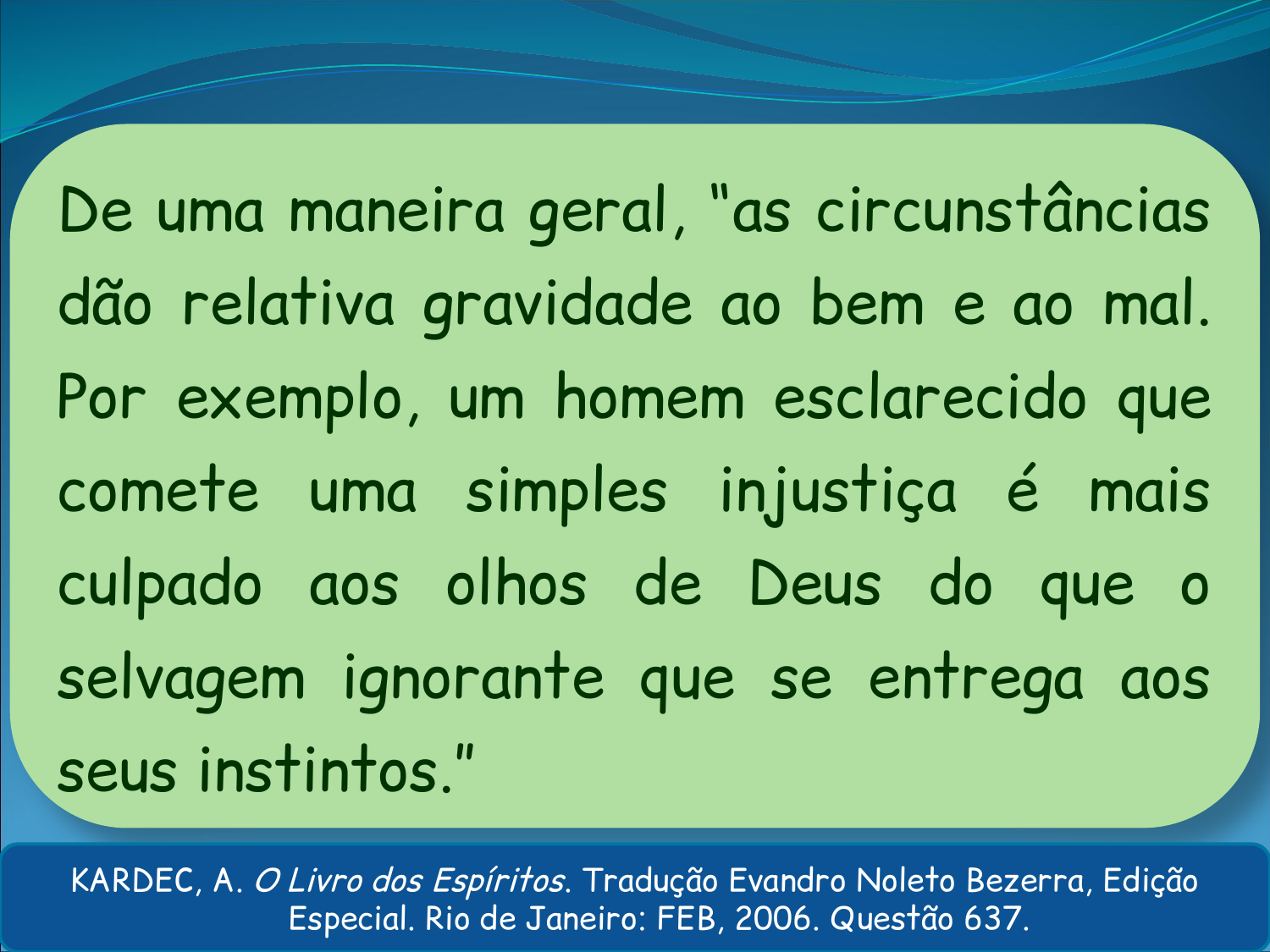

De uma maneira geral, “as circunstâncias dão relativa gravidade ao bem e ao mal. Por exemplo, um homem esclarecido que comete uma simples injustiça é mais culpado aos olhos de Deus do que o selvagem ignorante que se entrega aos seus instintos.”
KARDEC, A. O Livro dos Espíritos. Tradução Evandro Noleto Bezerra, Edição Especial. Rio de Janeiro: FEB, 2006. Questão 637.